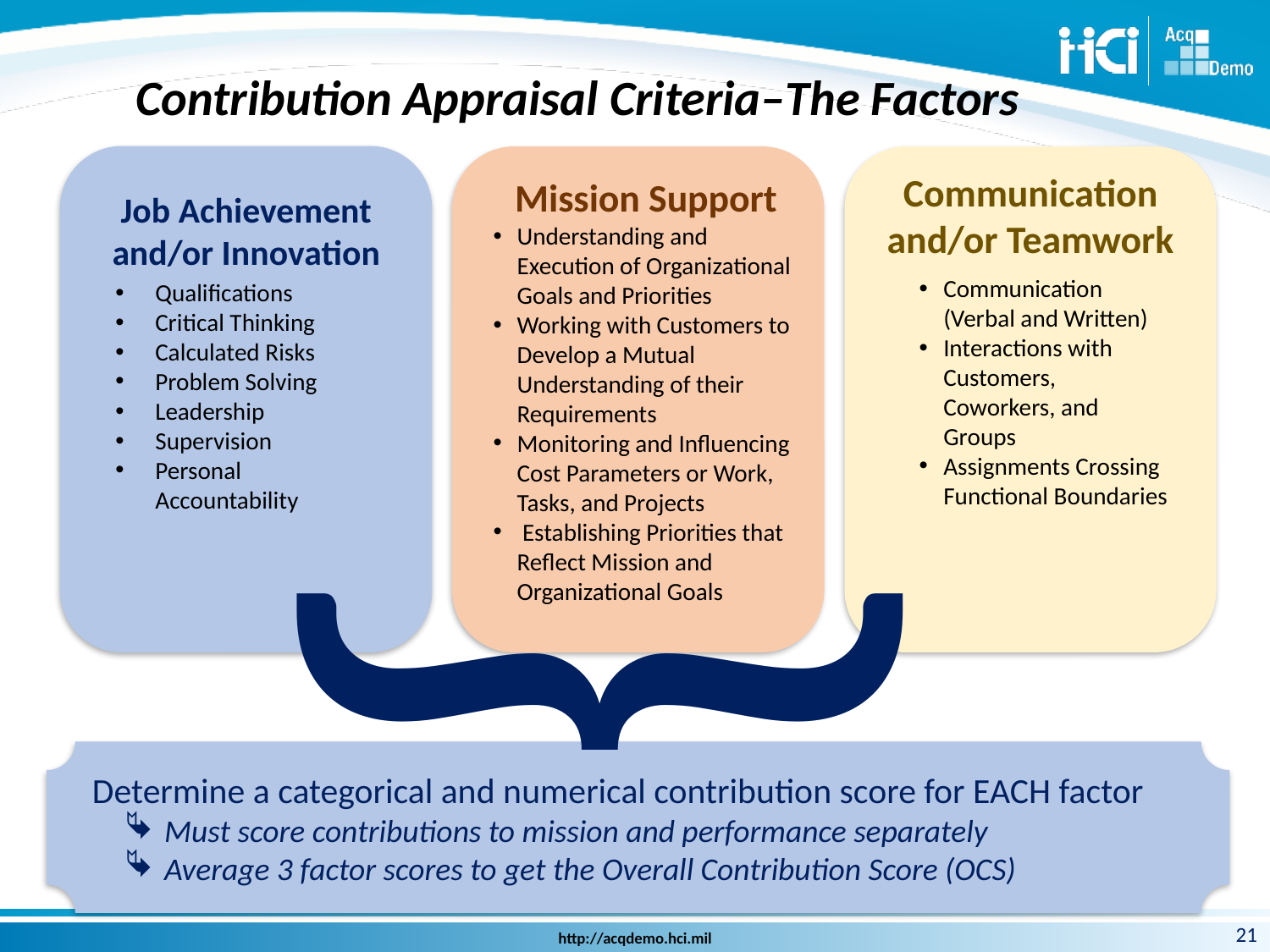

# Contribution Appraisal Criteria–The Factors

Communication and/or Teamwork
Communication (Verbal and Written)
Interactions with Customers, Coworkers, and Groups
Assignments Crossing Functional Boundaries
Mission Support
Understanding and Execution of Organizational Goals and Priorities
Working with Customers to Develop a Mutual Understanding of their Requirements
Monitoring and Influencing Cost Parameters or Work, Tasks, and Projects
 Establishing Priorities that Reflect Mission and Organizational Goals
Job Achievement and/or Innovation
Qualifications
Critical Thinking
Calculated Risks
Problem Solving
Leadership
Supervision
Personal Accountability
}
Determine a categorical and numerical contribution score for EACH factor
Must score contributions to mission and performance separately
Average 3 factor scores to get the Overall Contribution Score (OCS)
21